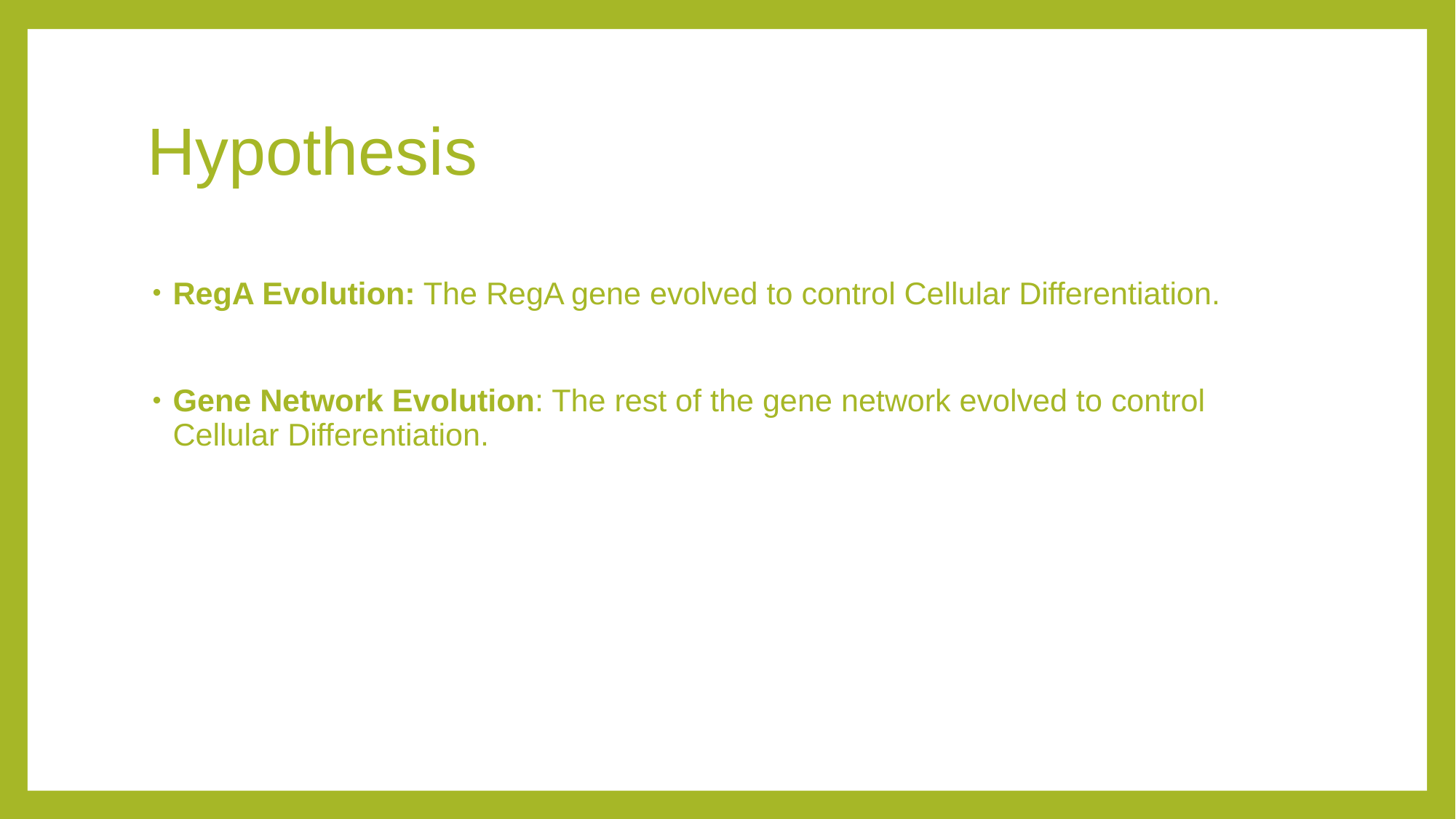

# Hypothesis

RegA Evolution: The RegA gene evolved to control Cellular Differentiation.

Gene Network Evolution: The rest of the gene network evolved to control Cellular Differentiation.